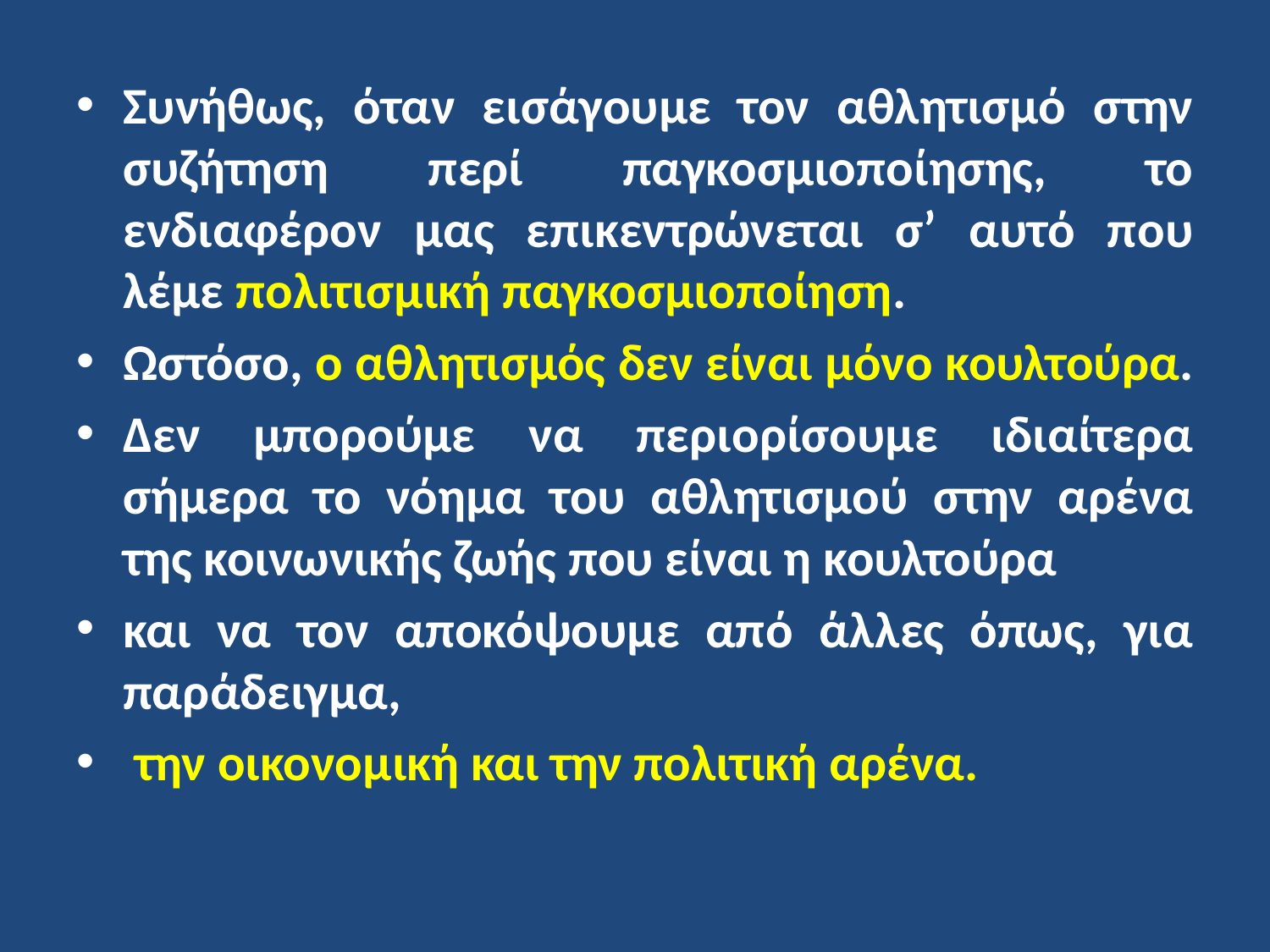

Συνήθως, όταν εισάγουμε τον αθλητισμό στην συζήτηση περί παγκοσμιοποίησης, το ενδιαφέρον μας επικεντρώνεται σ’ αυτό που λέμε πολιτισμική παγκοσμιοποίηση.
Ωστόσο, ο αθλητισμός δεν είναι μόνο κουλτούρα.
Δεν μπορούμε να περιορίσουμε ιδιαίτερα σήμερα το νόημα του αθλητισμού στην αρένα της κοινωνικής ζωής που είναι η κουλτούρα
και να τον αποκόψουμε από άλλες όπως, για παράδειγμα,
 την οικονομική και την πολιτική αρένα.